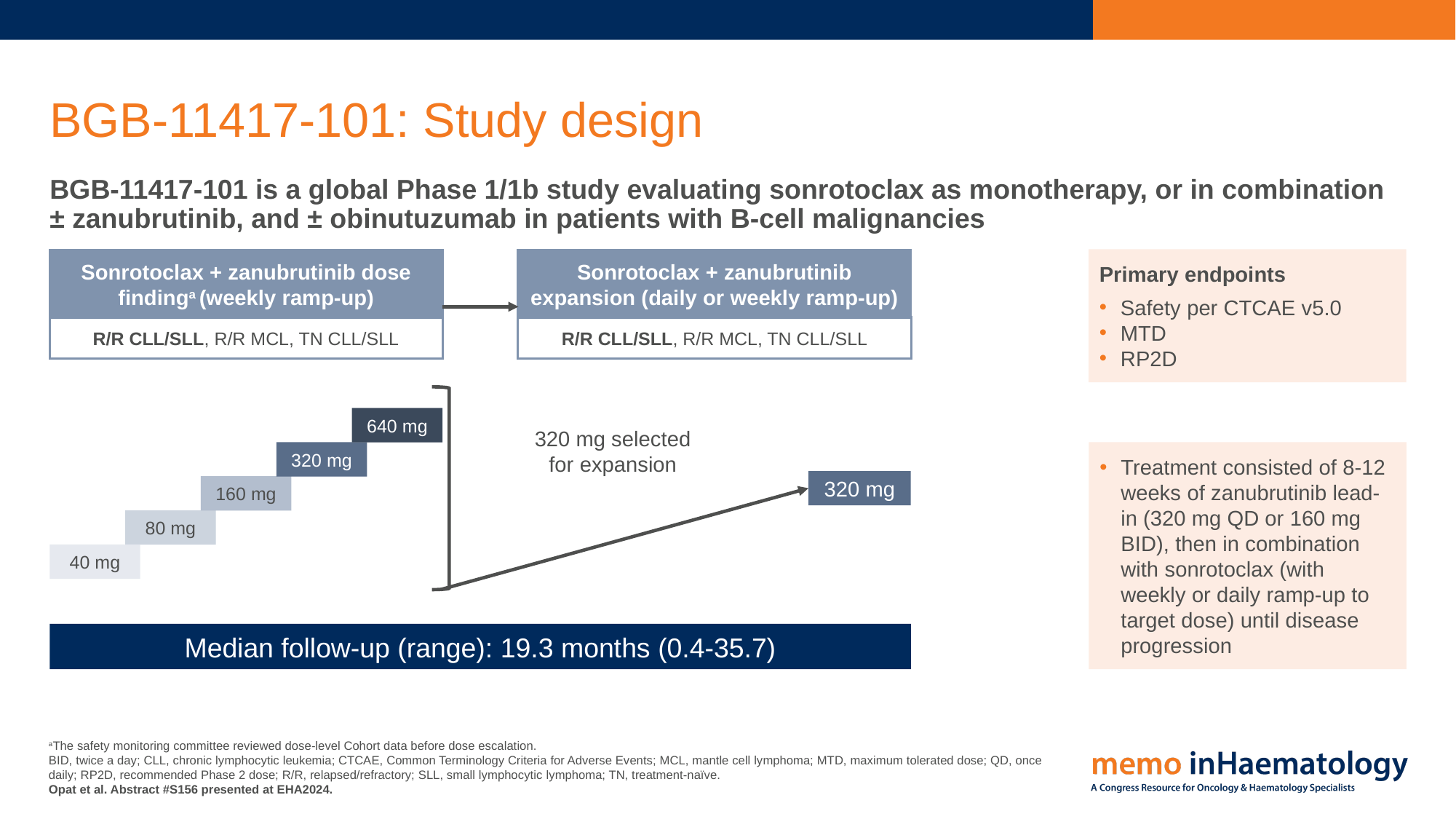

# BGB-11417-101: Study design
BGB-11417-101 is a global Phase 1/1b study evaluating sonrotoclax as monotherapy, or in combination ± zanubrutinib, and ± obinutuzumab in patients with B-cell malignancies
Primary endpoints
Safety per CTCAE v5.0
MTD
RP2D
Sonrotoclax + zanubrutinib dose findinga (weekly ramp-up)
Sonrotoclax + zanubrutinib expansion (daily or weekly ramp-up)
R/R CLL/SLL, R/R MCL, TN CLL/SLL
R/R CLL/SLL, R/R MCL, TN CLL/SLL

640 mg
320 mg selected for expansion
320 mg
Treatment consisted of 8-12 weeks of zanubrutinib lead-in (320 mg QD or 160 mg BID), then in combination with sonrotoclax (with weekly or daily ramp-up to target dose) until disease progression
320 mg
160 mg
80 mg
40 mg
Median follow-up (range): 19.3 months (0.4-35.7)
aThe safety monitoring committee reviewed dose-level Cohort data before dose escalation.
BID, twice a day; CLL, chronic lymphocytic leukemia; CTCAE, Common Terminology Criteria for Adverse Events; MCL, mantle cell lymphoma; MTD, maximum tolerated dose; QD, once daily; RP2D, recommended Phase 2 dose; R/R, relapsed/refractory; SLL, small lymphocytic lymphoma; TN, treatment-naïve.
Opat et al. Abstract #S156 presented at EHA2024.